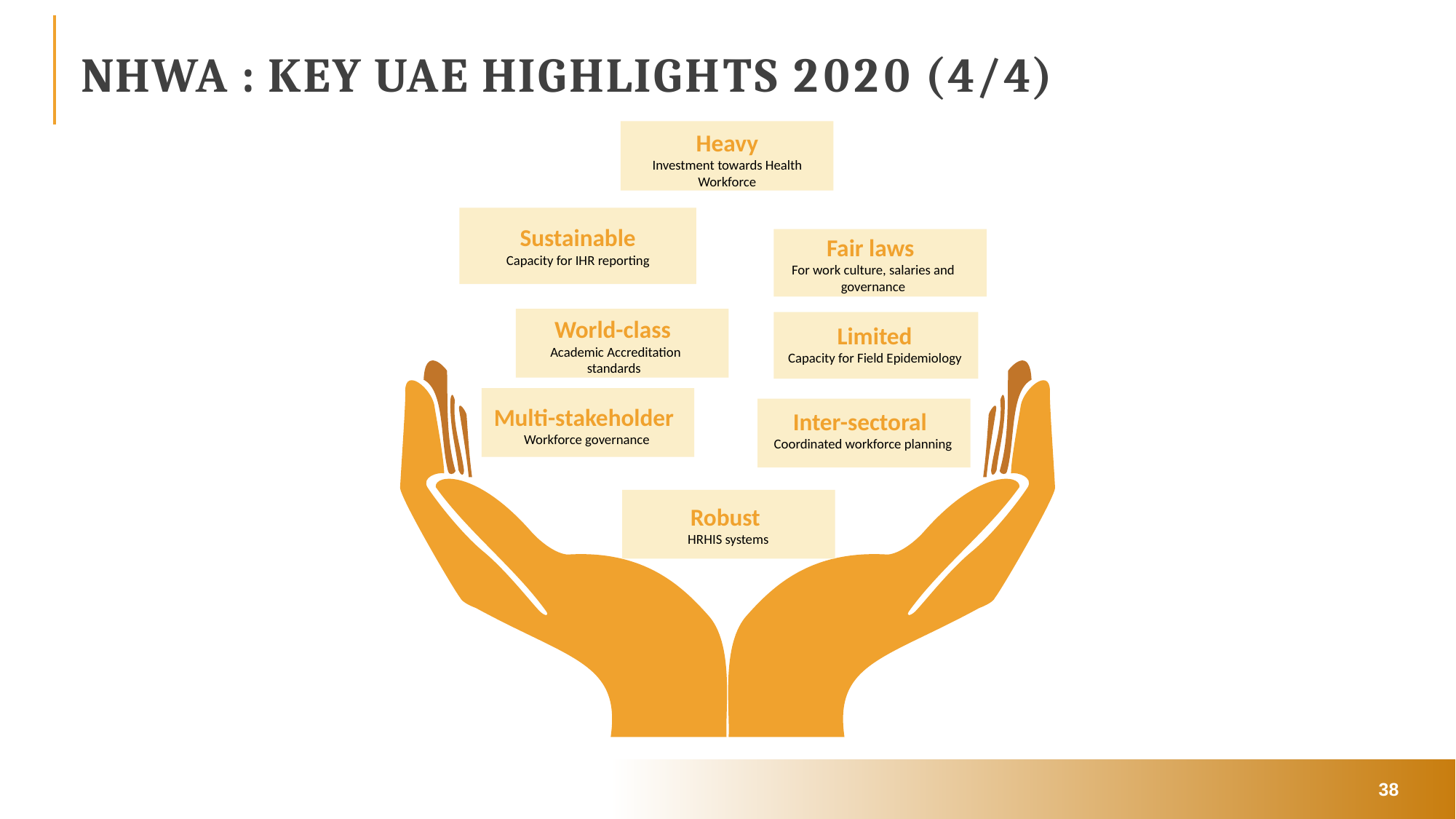

# Nhwa : KEY uae highlights 2020 (4/4)

Limited
Capacity for Field Epidemiology

Heavy
Investment towards Health Workforce
Sustainable Capacity for IHR reporting
Fair laws
For work culture, salaries and governance

World-class
Academic Accreditation standards
Multi-stakeholder
Workforce governance
Inter-sectoral
Coordinated workforce planning
Robust
HRHIS systems
38